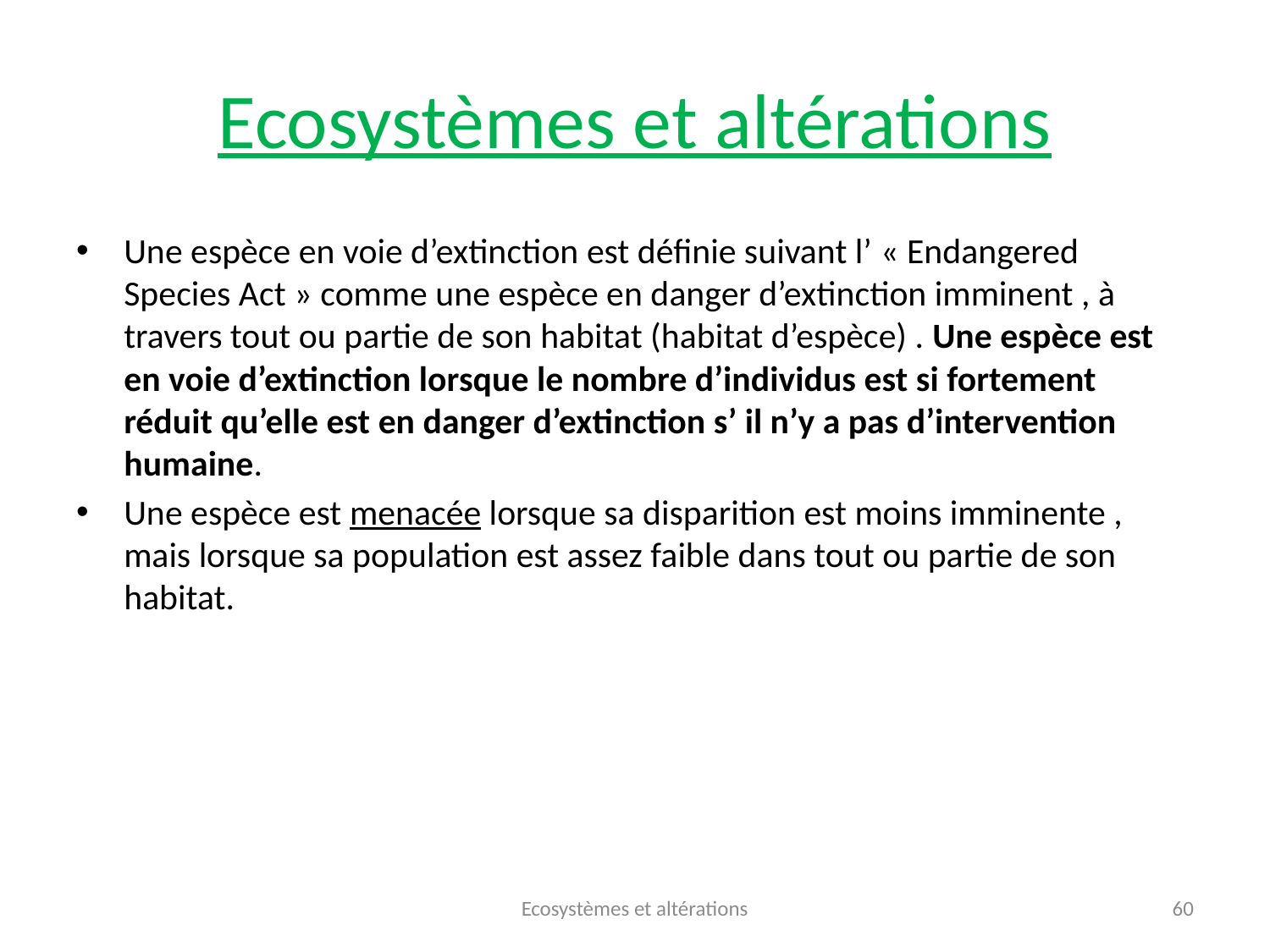

# Ecosystèmes et altérations
Une espèce en voie d’extinction est définie suivant l’ « Endangered Species Act » comme une espèce en danger d’extinction imminent , à travers tout ou partie de son habitat (habitat d’espèce) . Une espèce est en voie d’extinction lorsque le nombre d’individus est si fortement réduit qu’elle est en danger d’extinction s’ il n’y a pas d’intervention humaine.
Une espèce est menacée lorsque sa disparition est moins imminente , mais lorsque sa population est assez faible dans tout ou partie de son habitat.

Ecosystèmes et altérations
60